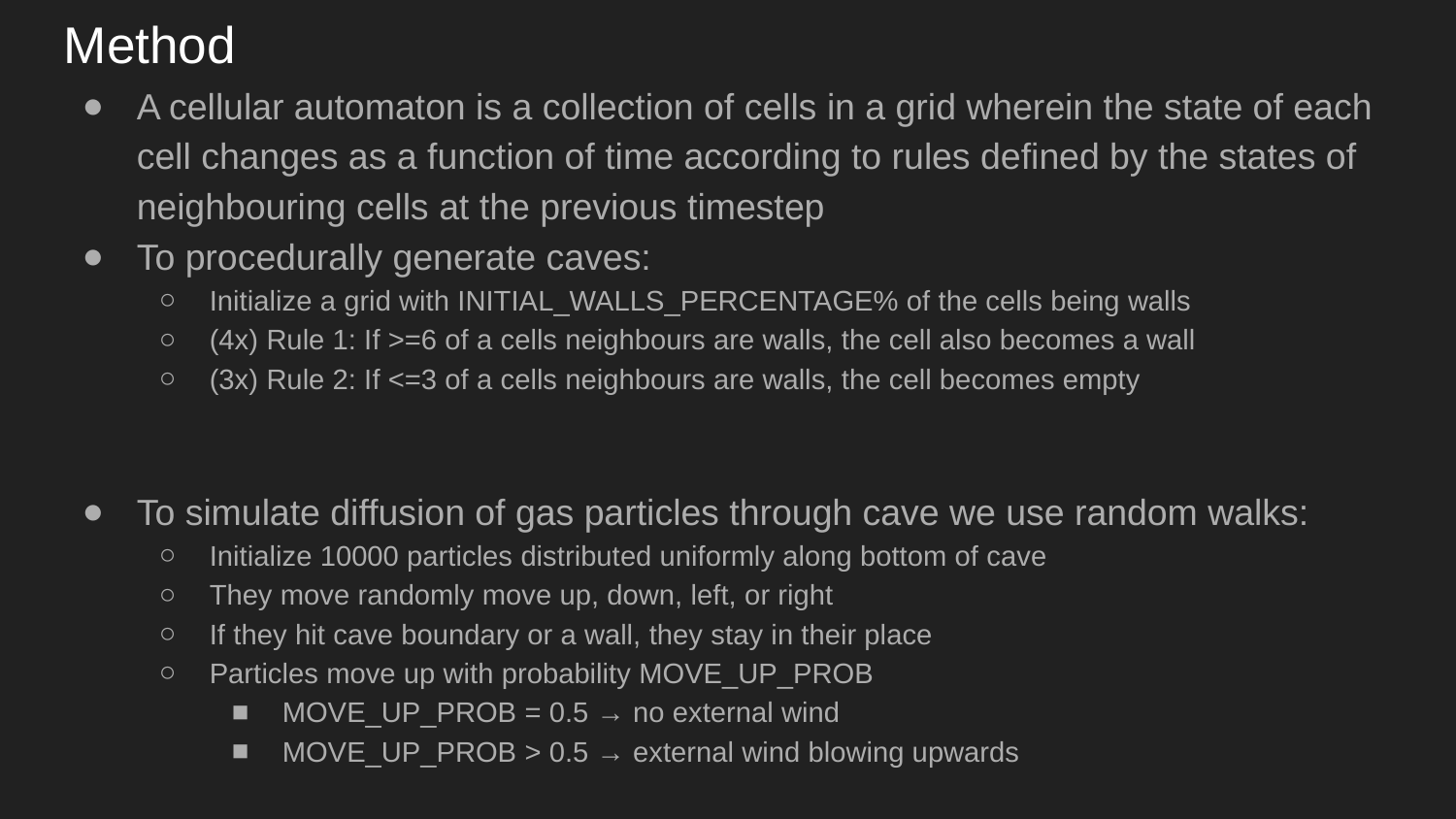

Method
A cellular automaton is a collection of cells in a grid wherein the state of each cell changes as a function of time according to rules defined by the states of neighbouring cells at the previous timestep
To procedurally generate caves:
Initialize a grid with INITIAL_WALLS_PERCENTAGE% of the cells being walls
(4x) Rule 1: If >=6 of a cells neighbours are walls, the cell also becomes a wall
(3x) Rule 2: If <=3 of a cells neighbours are walls, the cell becomes empty

To simulate diffusion of gas particles through cave we use random walks:
Initialize 10000 particles distributed uniformly along bottom of cave
They move randomly move up, down, left, or right
If they hit cave boundary or a wall, they stay in their place
Particles move up with probability MOVE_UP_PROB
MOVE_UP_PROB = 0.5 → no external wind
MOVE_UP_PROB > 0.5 → external wind blowing upwards